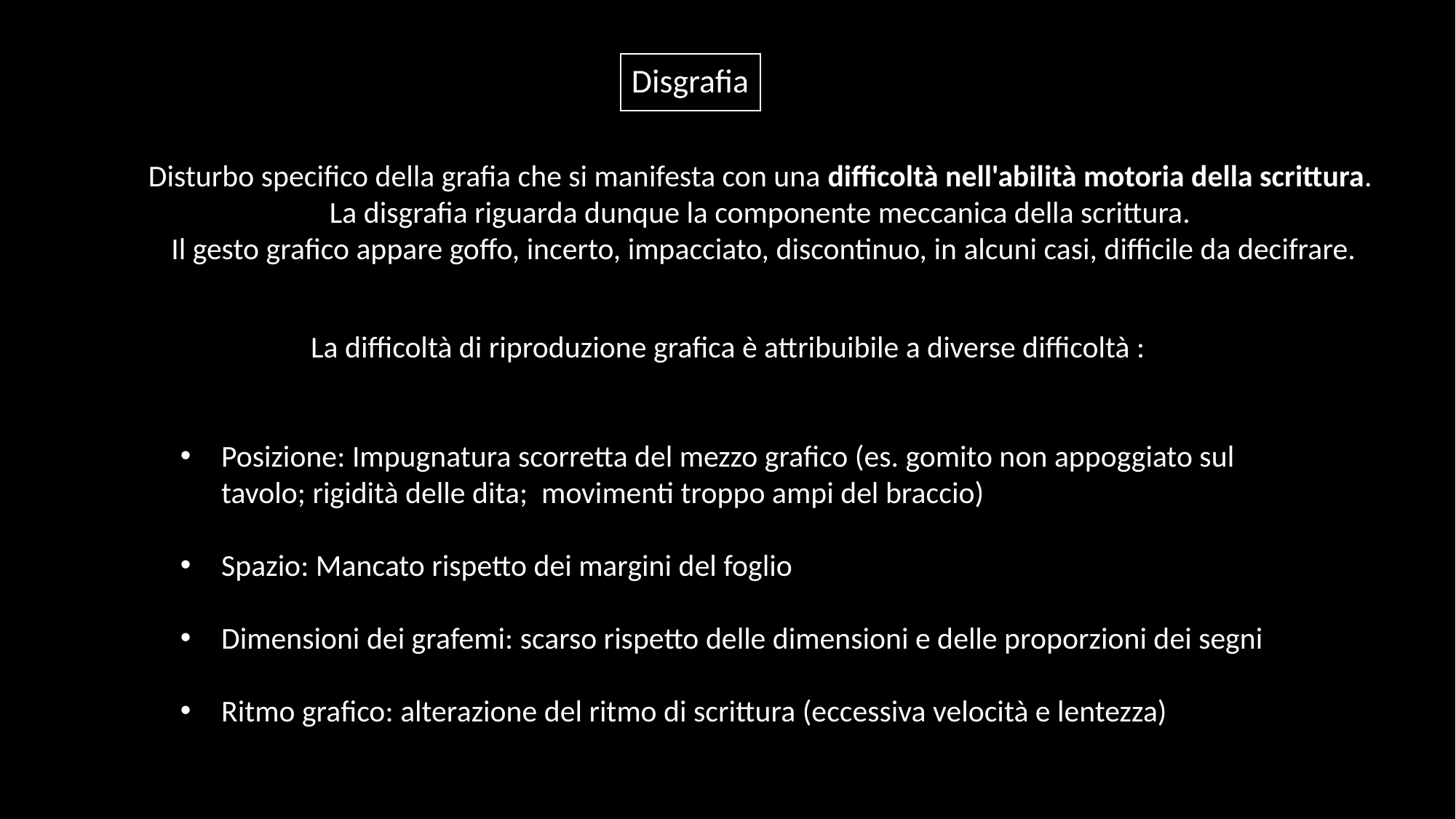

Disgrafia
Disturbo specifico della grafia che si manifesta con una difficoltà nell'abilità motoria della scrittura.
La disgrafia riguarda dunque la componente meccanica della scrittura.
 Il gesto grafico appare goffo, incerto, impacciato, discontinuo, in alcuni casi, difficile da decifrare.
La difficoltà di riproduzione grafica è attribuibile a diverse difficoltà :

Posizione: Impugnatura scorretta del mezzo grafico (es. gomito non appoggiato sul tavolo; rigidità delle dita;  movimenti troppo ampi del braccio)

Spazio: Mancato rispetto dei margini del foglio

Dimensioni dei grafemi: scarso rispetto delle dimensioni e delle proporzioni dei segni

Ritmo grafico: alterazione del ritmo di scrittura (eccessiva velocità e lentezza)